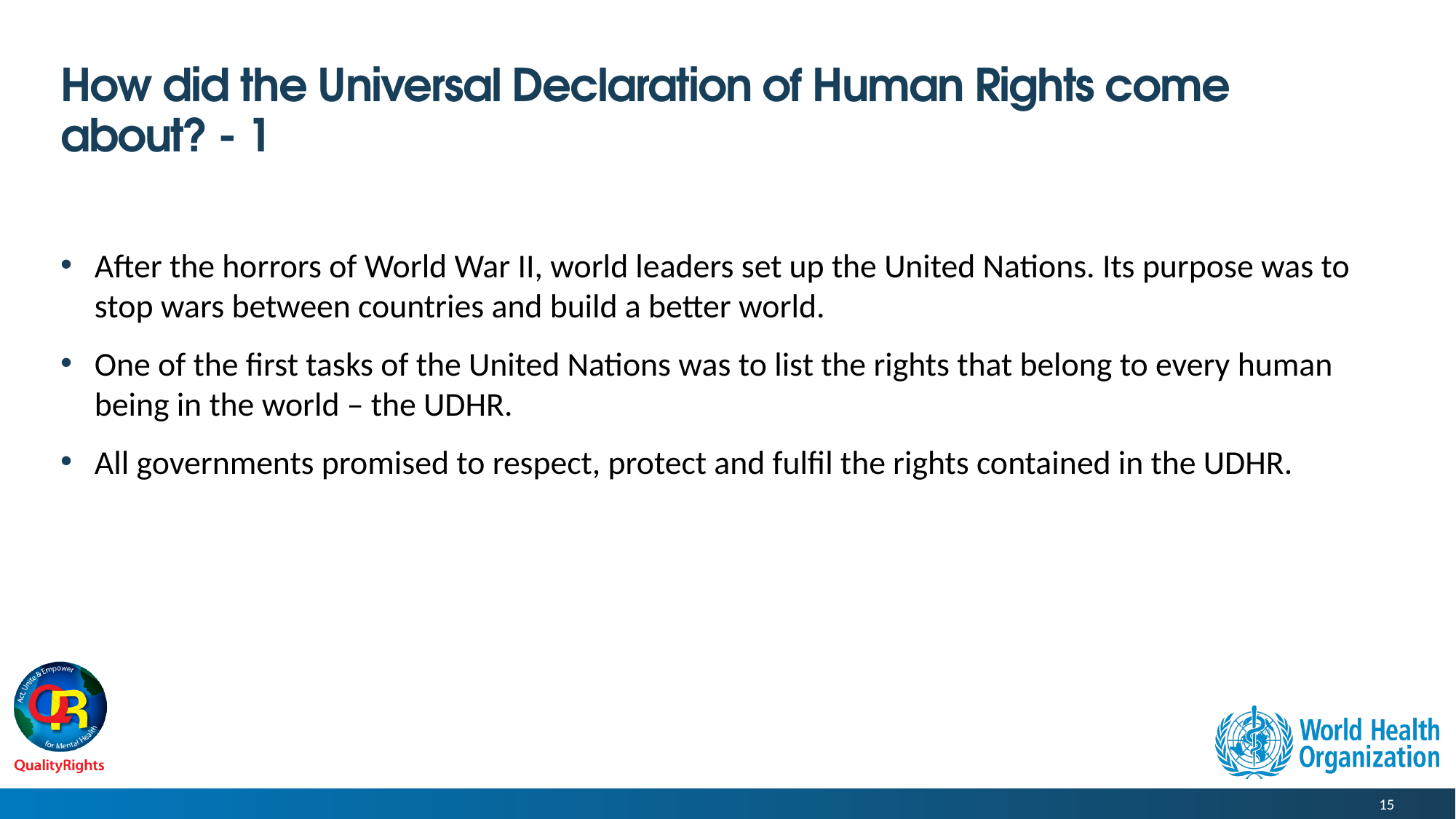

# How did the Universal Declaration of Human Rights come about? - 1

After the horrors of World War II, world leaders set up the United Nations. Its purpose was to stop wars between countries and build a better world.
One of the first tasks of the United Nations was to list the rights that belong to every human being in the world – the UDHR.
All governments promised to respect, protect and fulfil the rights contained in the UDHR.
15